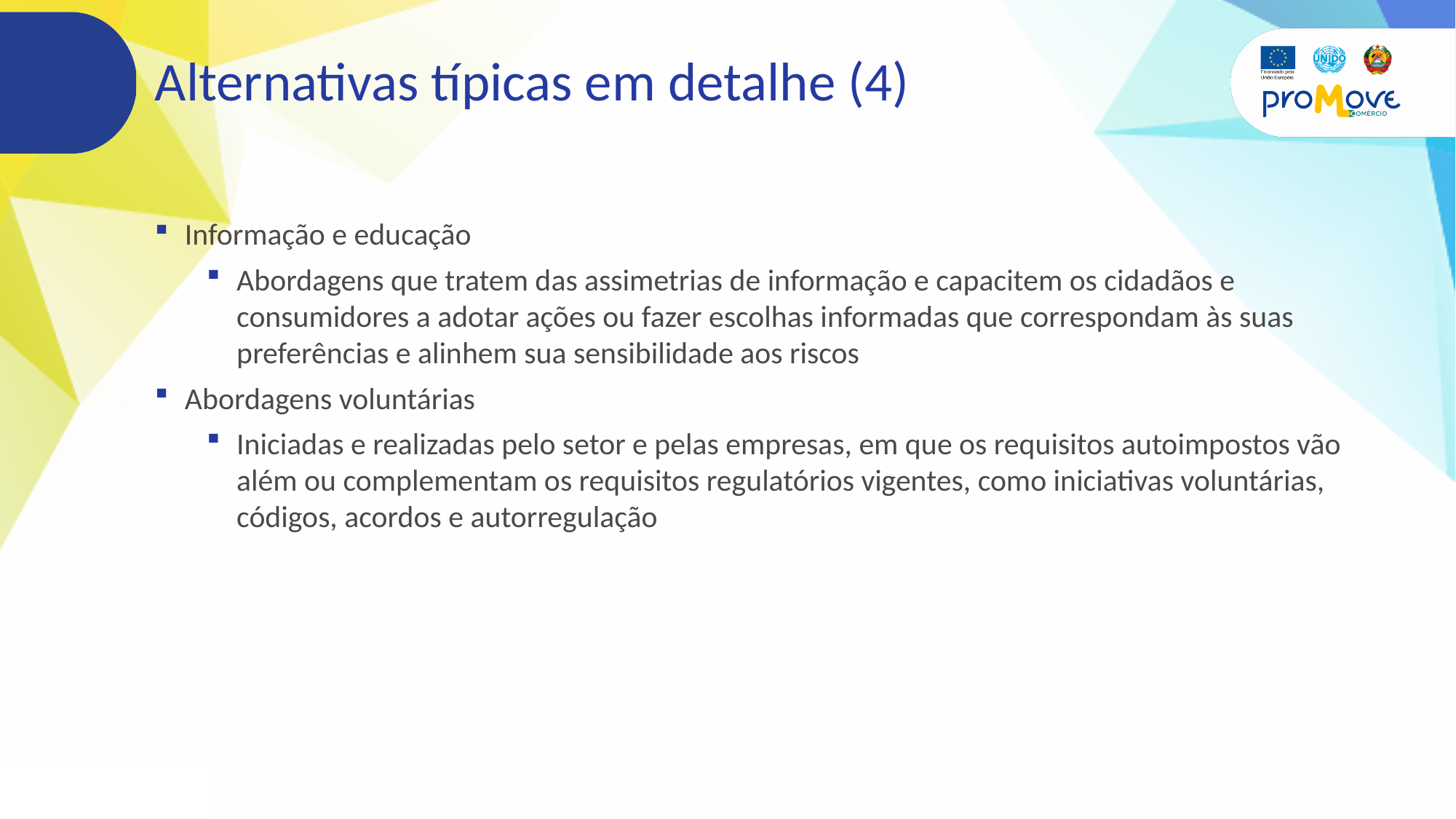

# Alternativas típicas em detalhe (4)
Informação e educação
Abordagens que tratem das assimetrias de informação e capacitem os cidadãos e consumidores a adotar ações ou fazer escolhas informadas que correspondam às suas preferências e alinhem sua sensibilidade aos riscos
Abordagens voluntárias
Iniciadas e realizadas pelo setor e pelas empresas, em que os requisitos autoimpostos vão além ou complementam os requisitos regulatórios vigentes, como iniciativas voluntárias, códigos, acordos e autorregulação